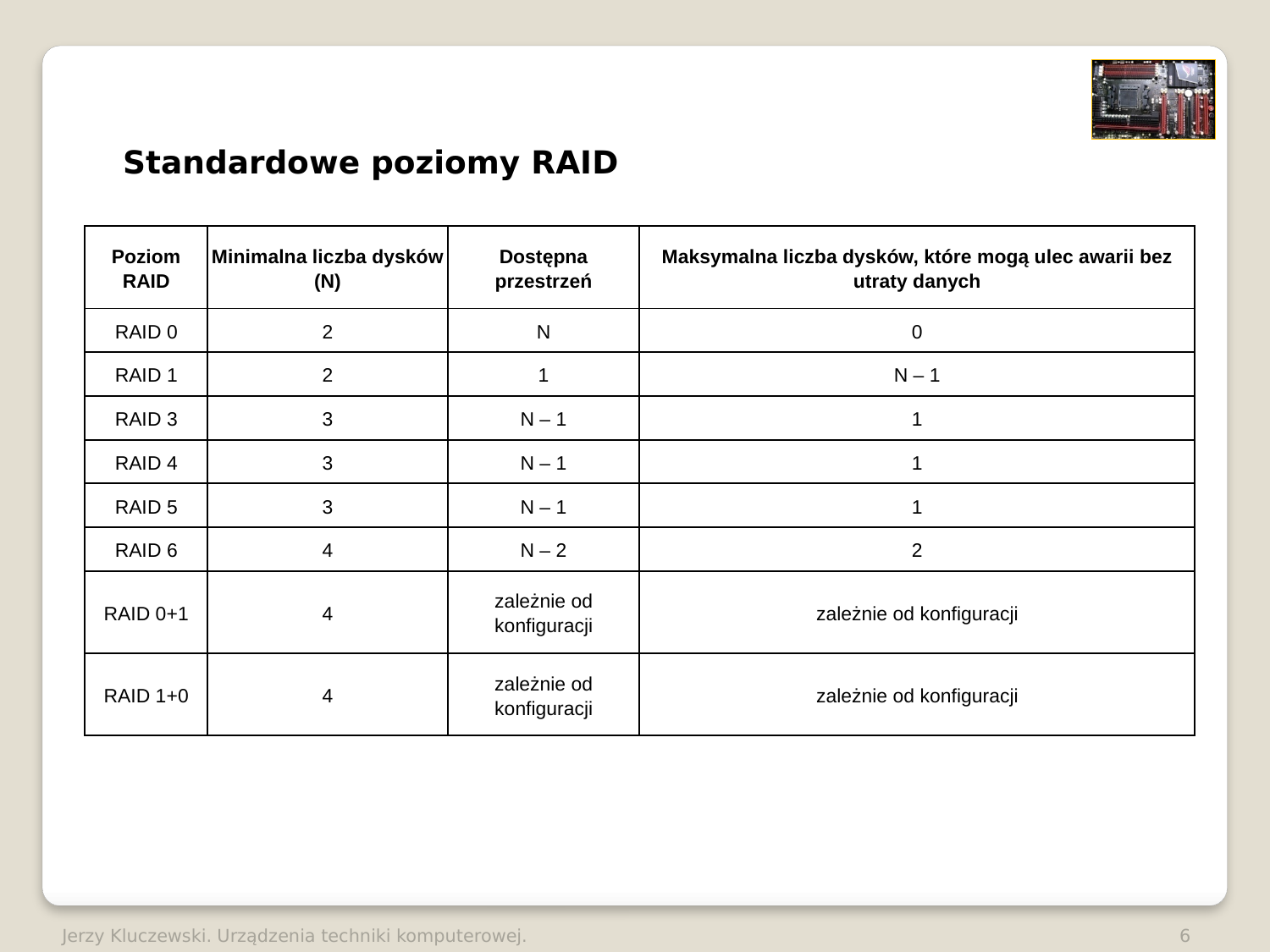

Standardowe poziomy RAID

| Poziom RAID | Minimalna liczba dysków (N) | Dostępna przestrzeń | Maksymalna liczba dysków, które mogą ulec awarii bez utraty danych |
| --- | --- | --- | --- |
| RAID 0 | 2 | N | 0 |
| RAID 1 | 2 | 1 | N – 1 |
| RAID 3 | 3 | N – 1 | 1 |
| RAID 4 | 3 | N – 1 | 1 |
| RAID 5 | 3 | N – 1 | 1 |
| RAID 6 | 4 | N – 2 | 2 |
| RAID 0+1 | 4 | zależnie od konfiguracji | zależnie od konfiguracji |
| RAID 1+0 | 4 | zależnie od konfiguracji | zależnie od konfiguracji |
Jerzy Kluczewski. Urządzenia techniki komputerowej.
6